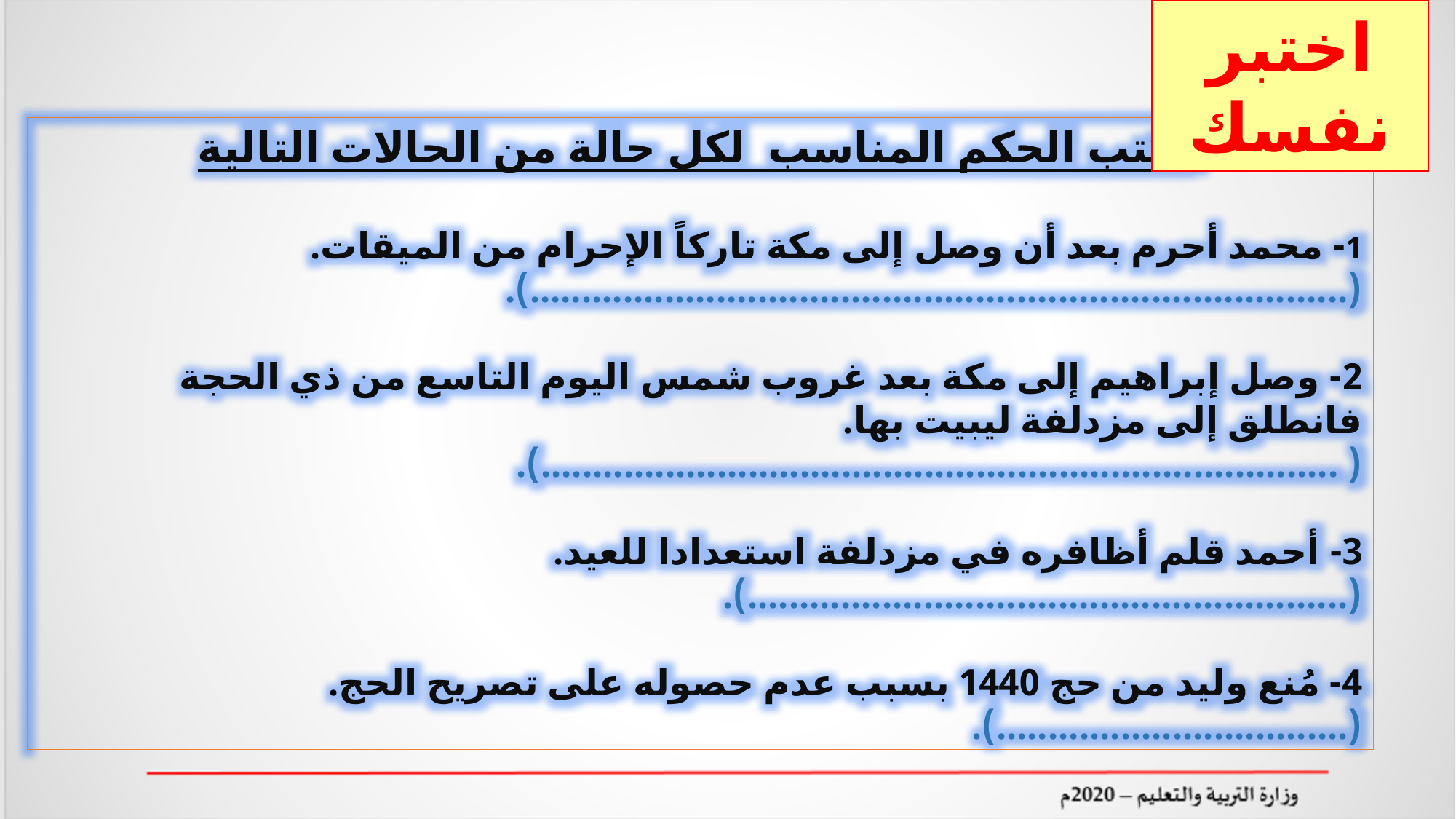

اختبر نفسك
اكتب الحكم المناسب  لكل حالة من الحالات التالية:

1- محمد أحرم بعد أن وصل إلى مكة تاركاً الإحرام من الميقات. (...............................................................................).

2- وصل إبراهيم إلى مكة بعد غروب شمس اليوم التاسع من ذي الحجة فانطلق إلى مزدلفة ليبيت بها.
( .............................................................................).

3- أحمد قلم أظافره في مزدلفة استعدادا للعيد.
(..........................................................).

4- مُنع وليد من حج 1440 بسبب عدم حصوله على تصريح الحج.
(..................................).